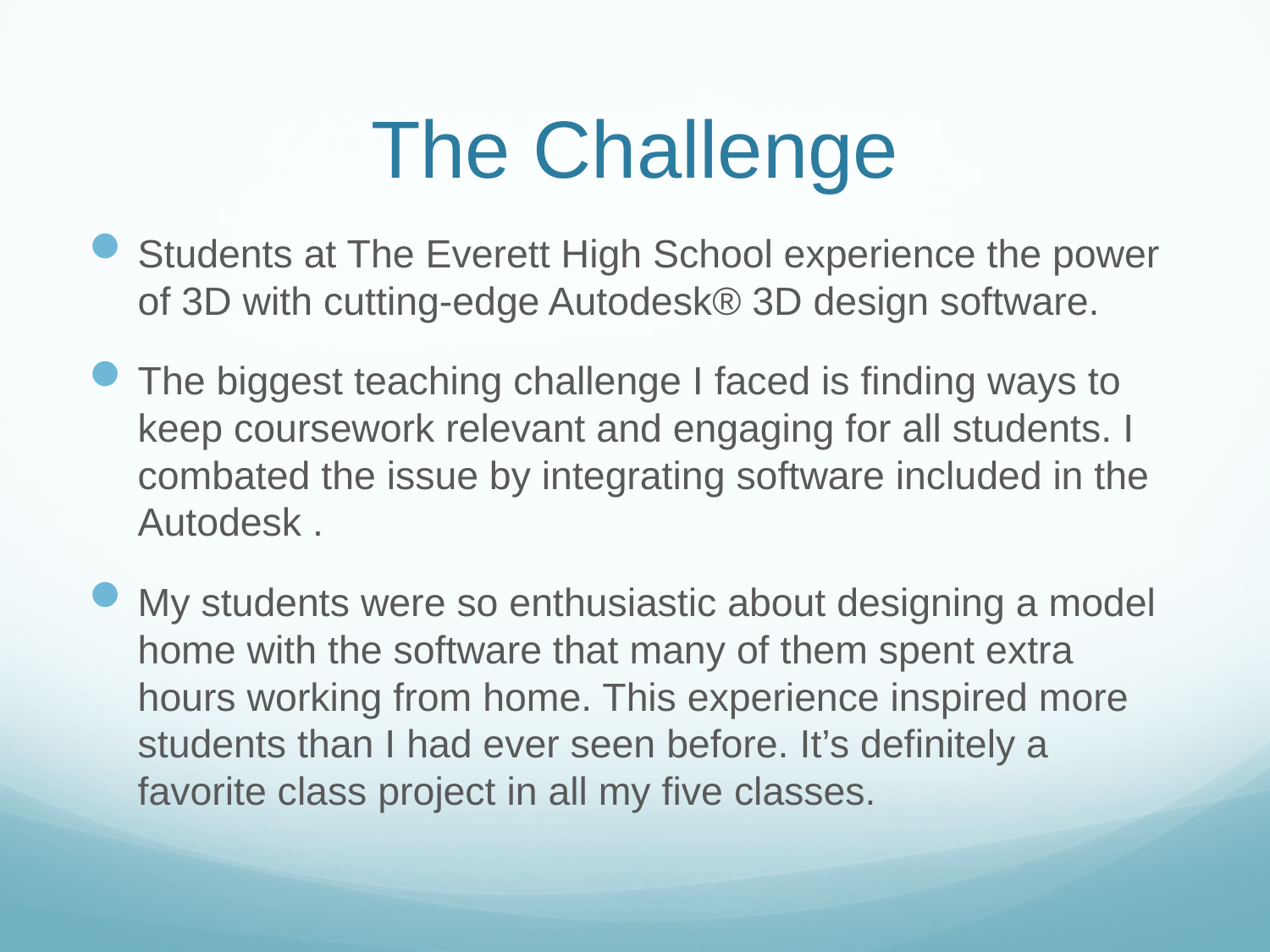

# The Challenge
Students at The Everett High School experience the power of 3D with cutting-edge Autodesk® 3D design software.
The biggest teaching challenge I faced is finding ways to keep coursework relevant and engaging for all students. I combated the issue by integrating software included in the Autodesk .
My students were so enthusiastic about designing a model home with the software that many of them spent extra hours working from home. This experience inspired more students than I had ever seen before. It’s definitely a favorite class project in all my five classes.